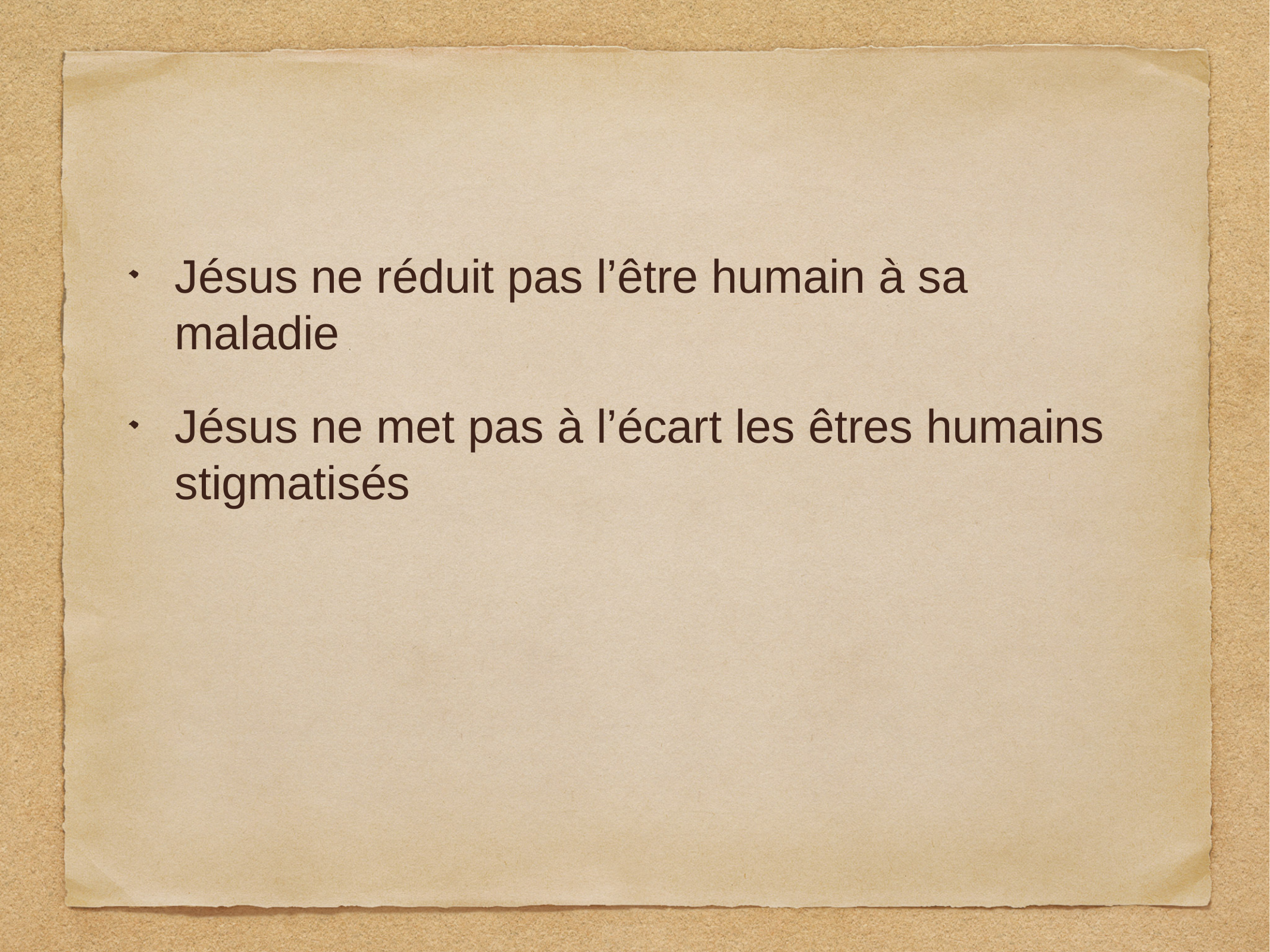

Jésus ne réduit pas l’être humain à sa maladie
Jésus ne met pas à l’écart les êtres humains stigmatisés